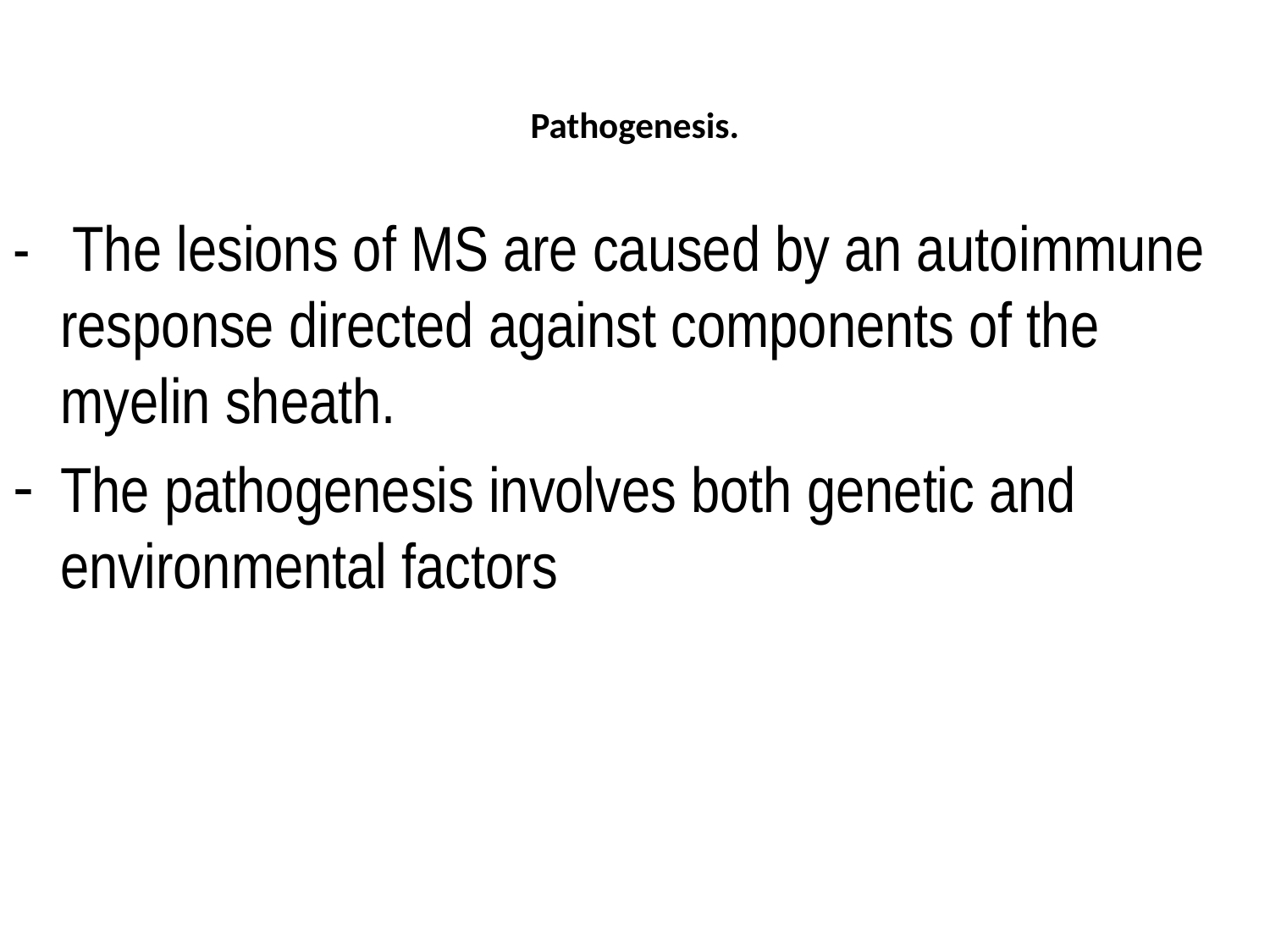

# Pathogenesis.
-   The lesions of MS are caused by an auto­immune response directed against components of the myelin sheath.
The pathogenesis involves both genetic and environmental factors